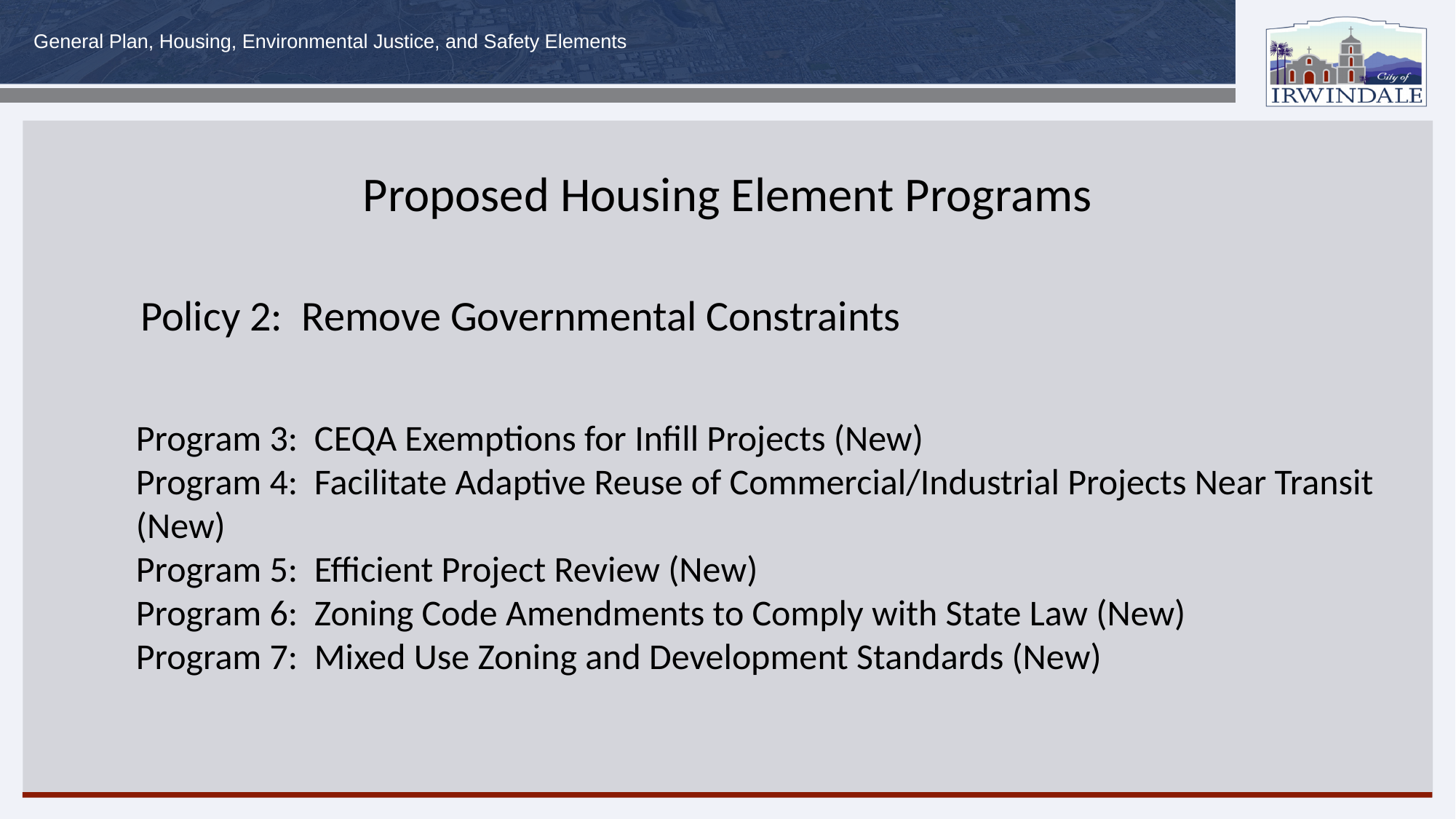

Proposed Housing Element Programs
Policy 2:  Remove Governmental Constraints
Program 3:  CEQA Exemptions for Infill Projects (New)
Program 4:  Facilitate Adaptive Reuse of Commercial/Industrial Projects Near Transit (New)
Program 5:  Efficient Project Review (New)
Program 6:  Zoning Code Amendments to Comply with State Law (New)
Program 7:  Mixed Use Zoning and Development Standards (New)